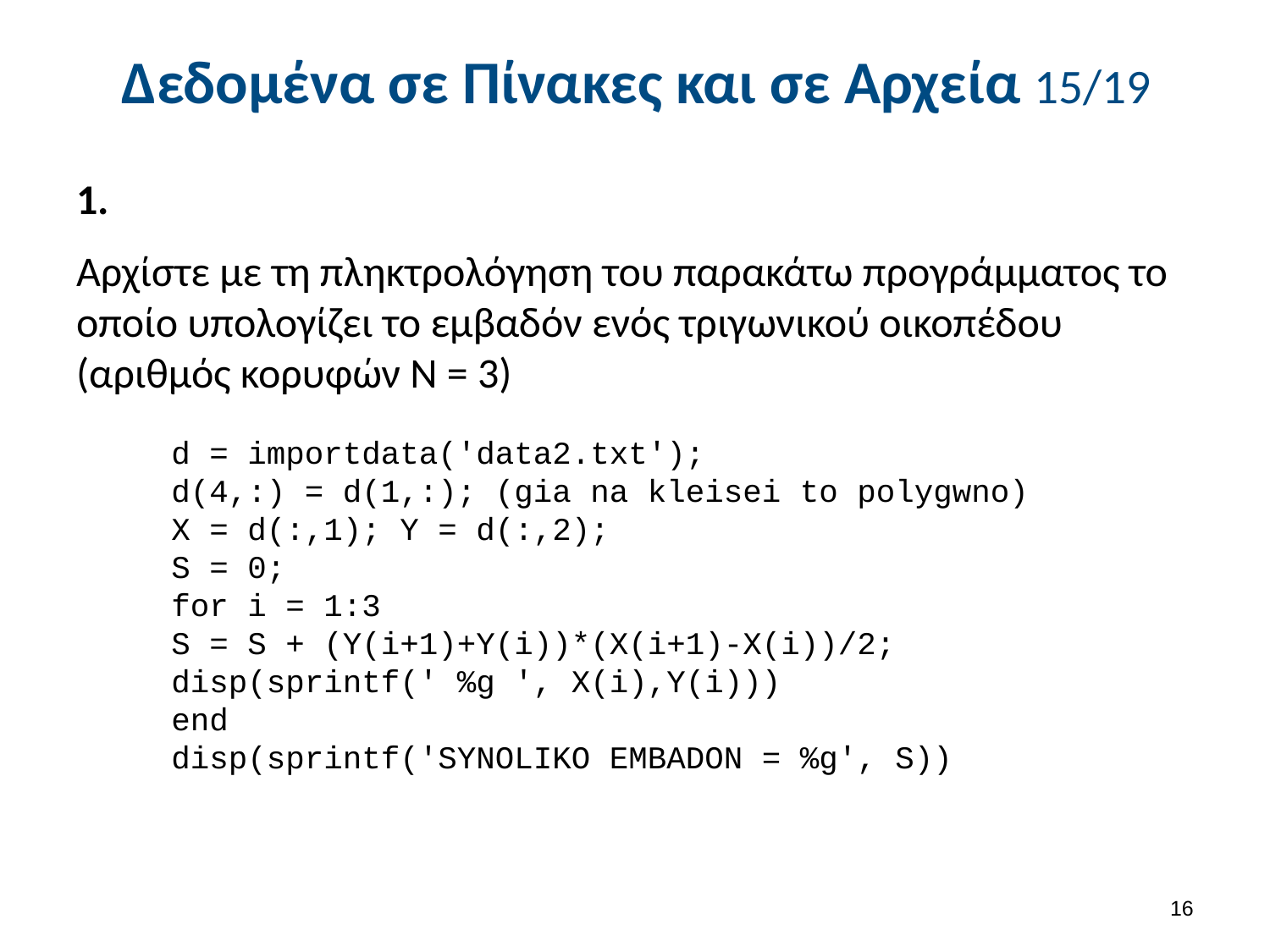

# Δεδομένα σε Πίνακες και σε Αρχεία 15/19
1.
Αρχίστε με τη πληκτρολόγηση του παρακάτω προγράμματος το οποίο υπολογίζει το εμβαδόν ενός τριγωνικού οικοπέδου (αριθμός κορυφών Ν = 3)
d = importdata('data2.txt');
d(4,:) = d(1,:); (gia na kleisei to polygwno)
X = d(:,1); Y = d(:,2);
S = 0;
for i = 1:3
S = S + (Y(i+1)+Y(i))*(X(i+1)-X(i))/2;
disp(sprintf(' %g ', X(i),Y(i)))
end
disp(sprintf('SYNOLIKO EMBADON = %g', S))
16